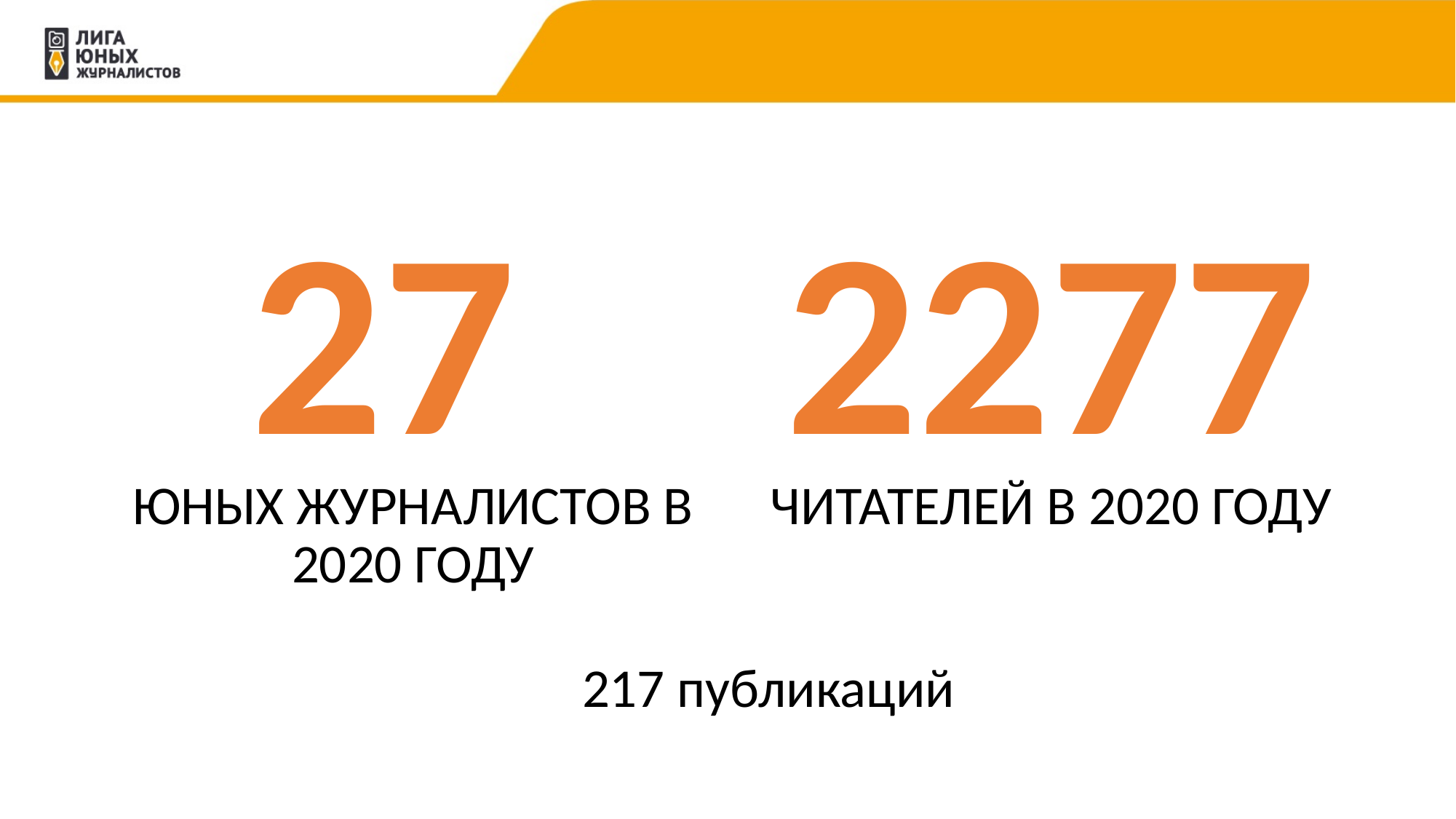

27
2277
ЮНЫХ ЖУРНАЛИСТОВ В 2020 ГОДУ
ЧИТАТЕЛЕЙ В 2020 ГОДУ
          217 публикаций